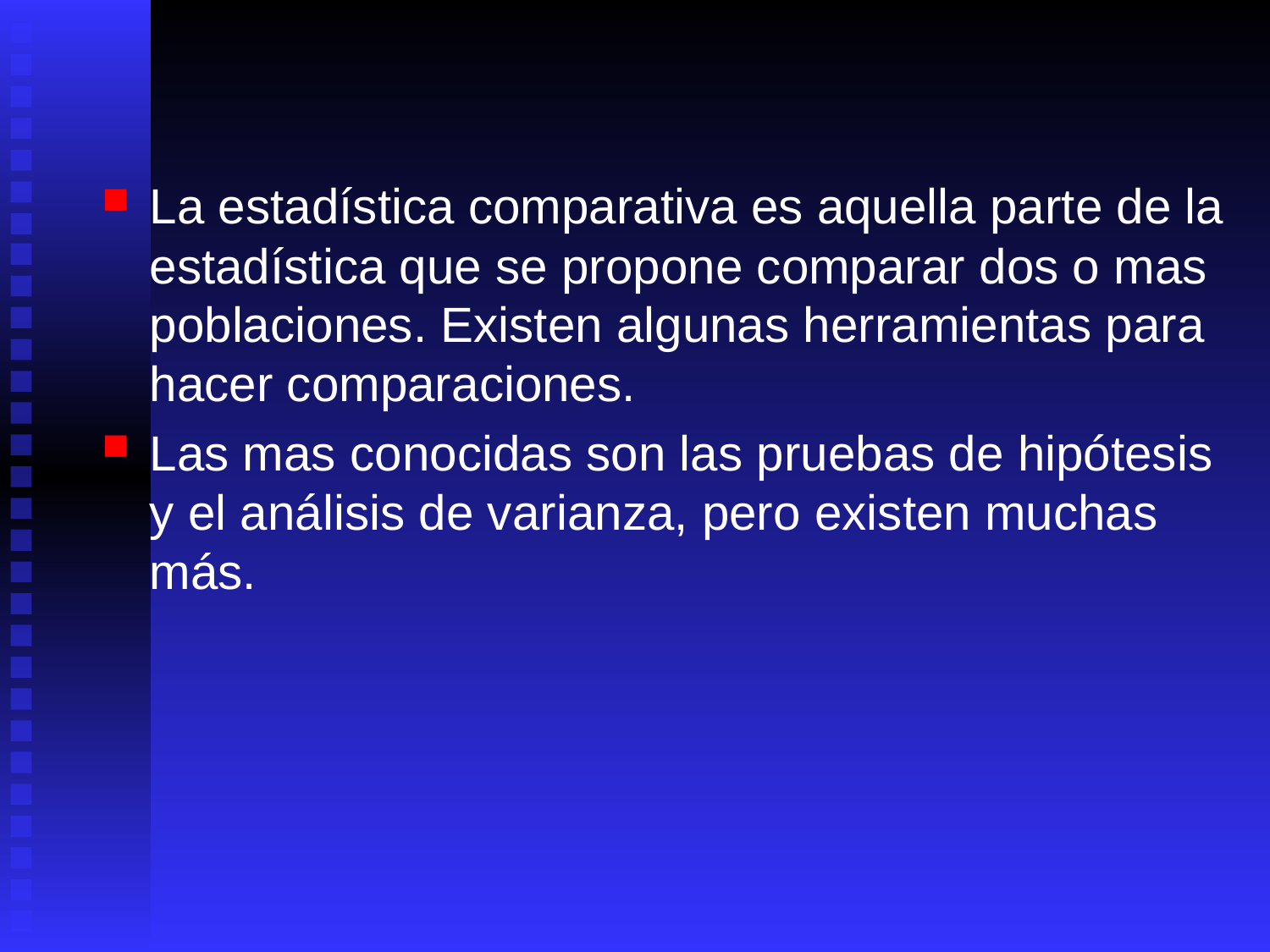

#
La estadística comparativa es aquella parte de la estadística que se propone comparar dos o mas poblaciones. Existen algunas herramientas para hacer comparaciones.
Las mas conocidas son las pruebas de hipótesis y el análisis de varianza, pero existen muchas más.